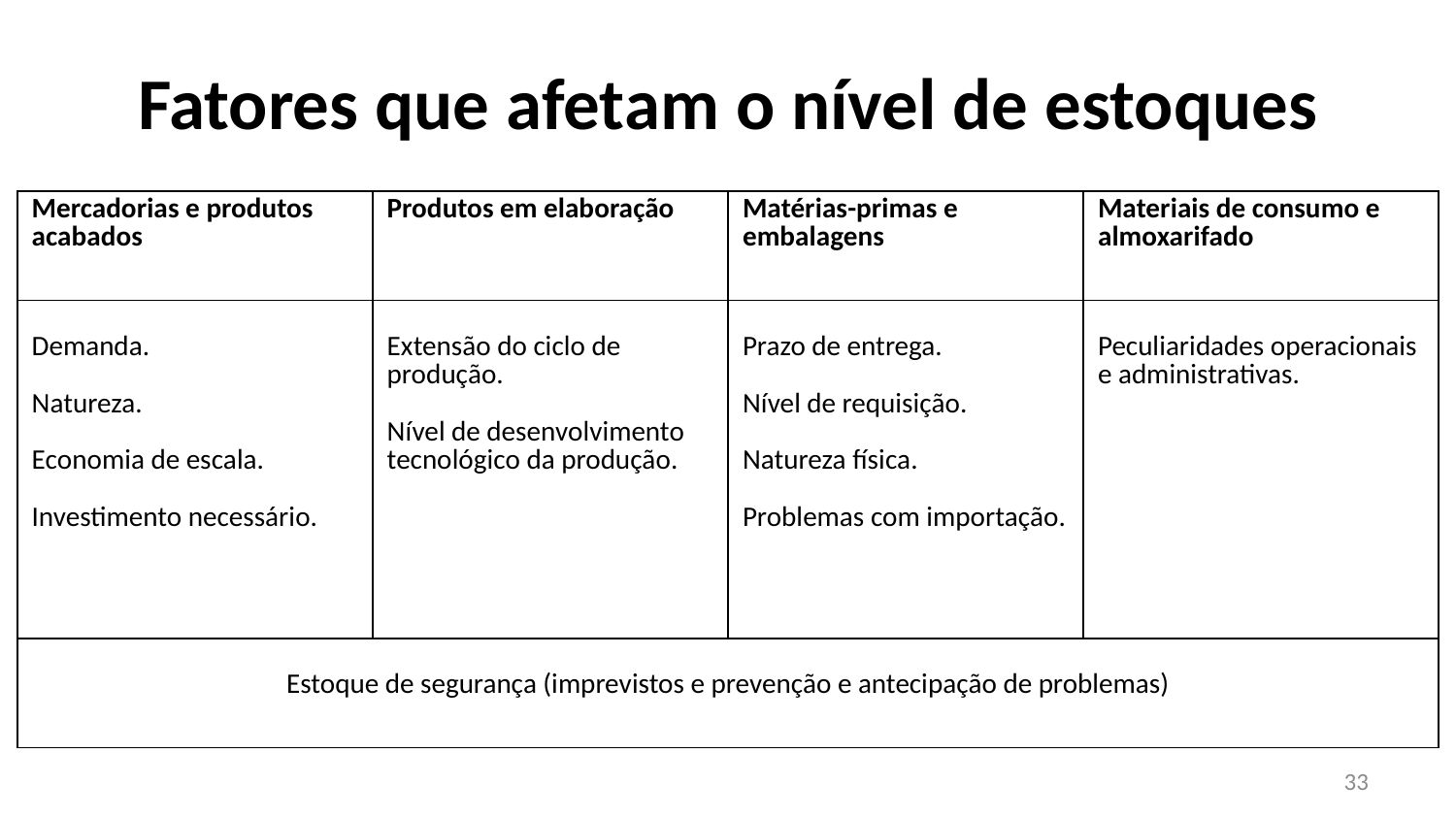

# Fatores que afetam o nível de estoques
| Mercadorias e produtos acabados | Produtos em elaboração | Matérias-primas e embalagens | Materiais de consumo e almoxarifado |
| --- | --- | --- | --- |
| Demanda. Natureza. Economia de escala. Investimento necessário. | Extensão do ciclo de produção. Nível de desenvolvimento tecnológico da produção. | Prazo de entrega. Nível de requisição. Natureza física. Problemas com importação. | Peculiaridades operacionais e administrativas. |
| Estoque de segurança (imprevistos e prevenção e antecipação de problemas) |  |  |  |
33